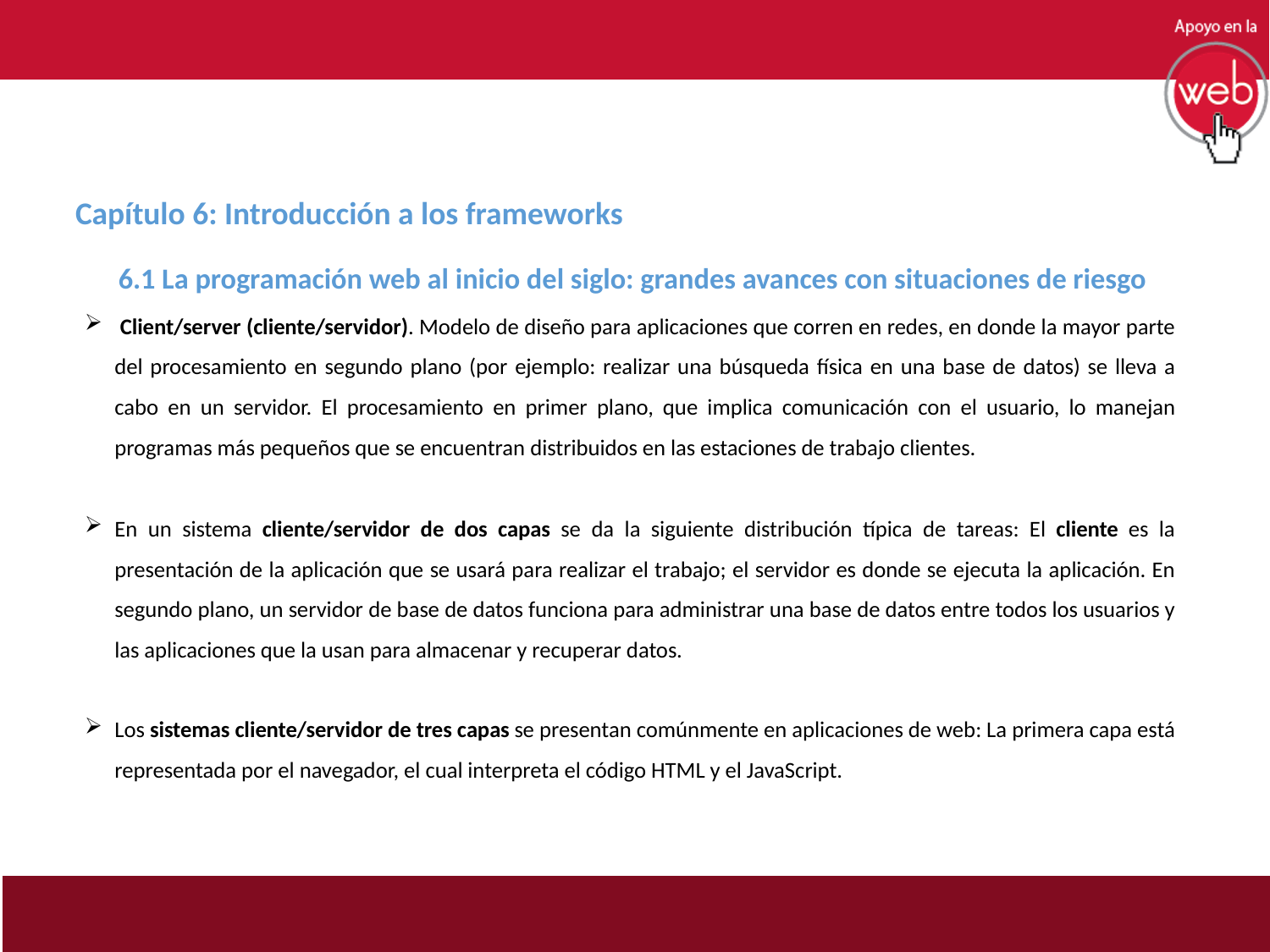

Capítulo 6: Introducción a los frameworks
6.1 La programación web al inicio del siglo: grandes avances con situaciones de riesgo

 Client/server (cliente/servidor). Modelo de diseño para aplicaciones que corren en redes, en donde la mayor parte del procesamiento en segundo plano (por ejemplo: realizar una búsqueda física en una base de datos) se lleva a cabo en un servidor. El procesamiento en primer plano, que implica comunicación con el usuario, lo manejan programas más pequeños que se encuentran distribuidos en las estaciones de trabajo clientes.

En un sistema cliente/servidor de dos capas se da la siguiente distribución típica de tareas: El cliente es la presentación de la aplicación que se usará para realizar el trabajo; el servidor es donde se ejecuta la aplicación. En segundo plano, un servidor de base de datos funciona para administrar una base de datos entre todos los usuarios y las aplicaciones que la usan para almacenar y recuperar datos.
Los sistemas cliente/servidor de tres capas se presentan comúnmente en aplicaciones de web: La primera capa está representada por el navegador, el cual interpreta el código HTML y el JavaScript.